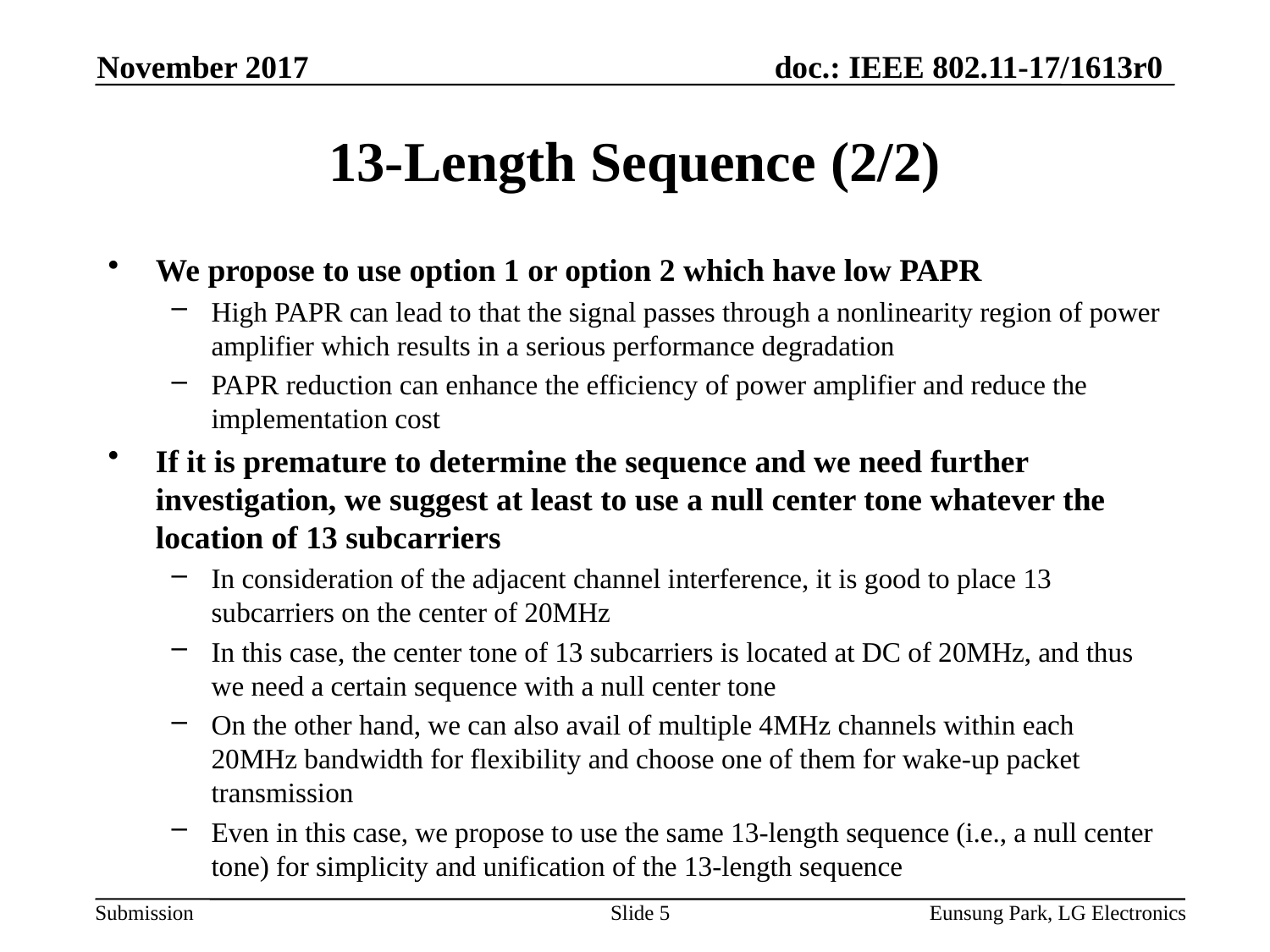

November 2017
# 13-Length Sequence (2/2)
We propose to use option 1 or option 2 which have low PAPR
High PAPR can lead to that the signal passes through a nonlinearity region of power amplifier which results in a serious performance degradation
PAPR reduction can enhance the efficiency of power amplifier and reduce the implementation cost
If it is premature to determine the sequence and we need further investigation, we suggest at least to use a null center tone whatever the location of 13 subcarriers
In consideration of the adjacent channel interference, it is good to place 13 subcarriers on the center of 20MHz
In this case, the center tone of 13 subcarriers is located at DC of 20MHz, and thus we need a certain sequence with a null center tone
On the other hand, we can also avail of multiple 4MHz channels within each 20MHz bandwidth for flexibility and choose one of them for wake-up packet transmission
Even in this case, we propose to use the same 13-length sequence (i.e., a null center tone) for simplicity and unification of the 13-length sequence
Slide 5
Eunsung Park, LG Electronics